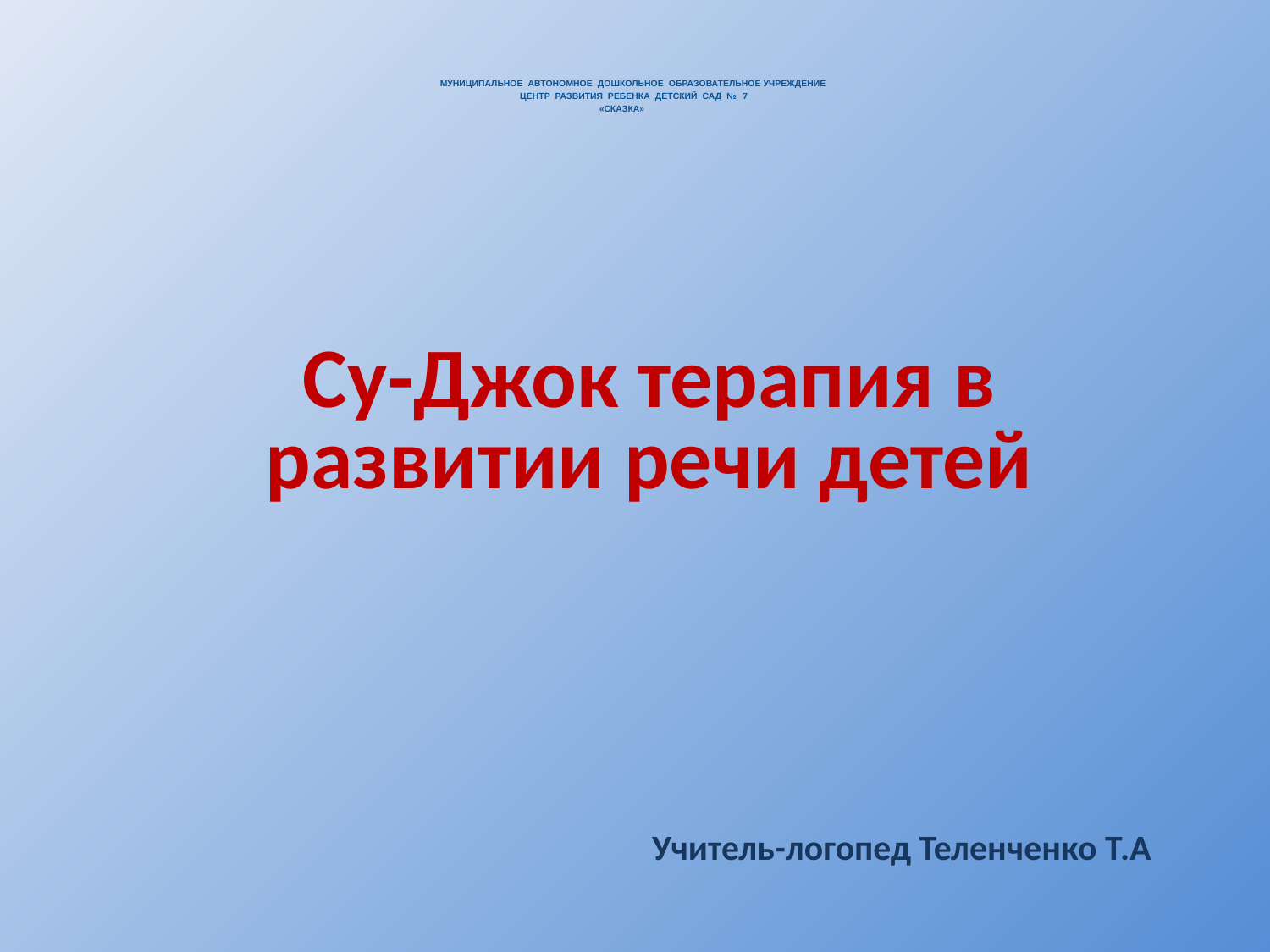

МУНИЦИПАЛЬНОЕ  АВТОНОМНОЕ  ДОШКОЛЬНОЕ  ОБРАЗОВАТЕЛЬНОЕ УЧРЕЖДЕНИЕ
ЦЕНТР  РАЗВИТИЯ  РЕБЕНКА  ДЕТСКИЙ  САД  №  7
«СКАЗКА»
Су-Джок терапия в развитии речи детей
Учитель-логопед Теленченко Т.А